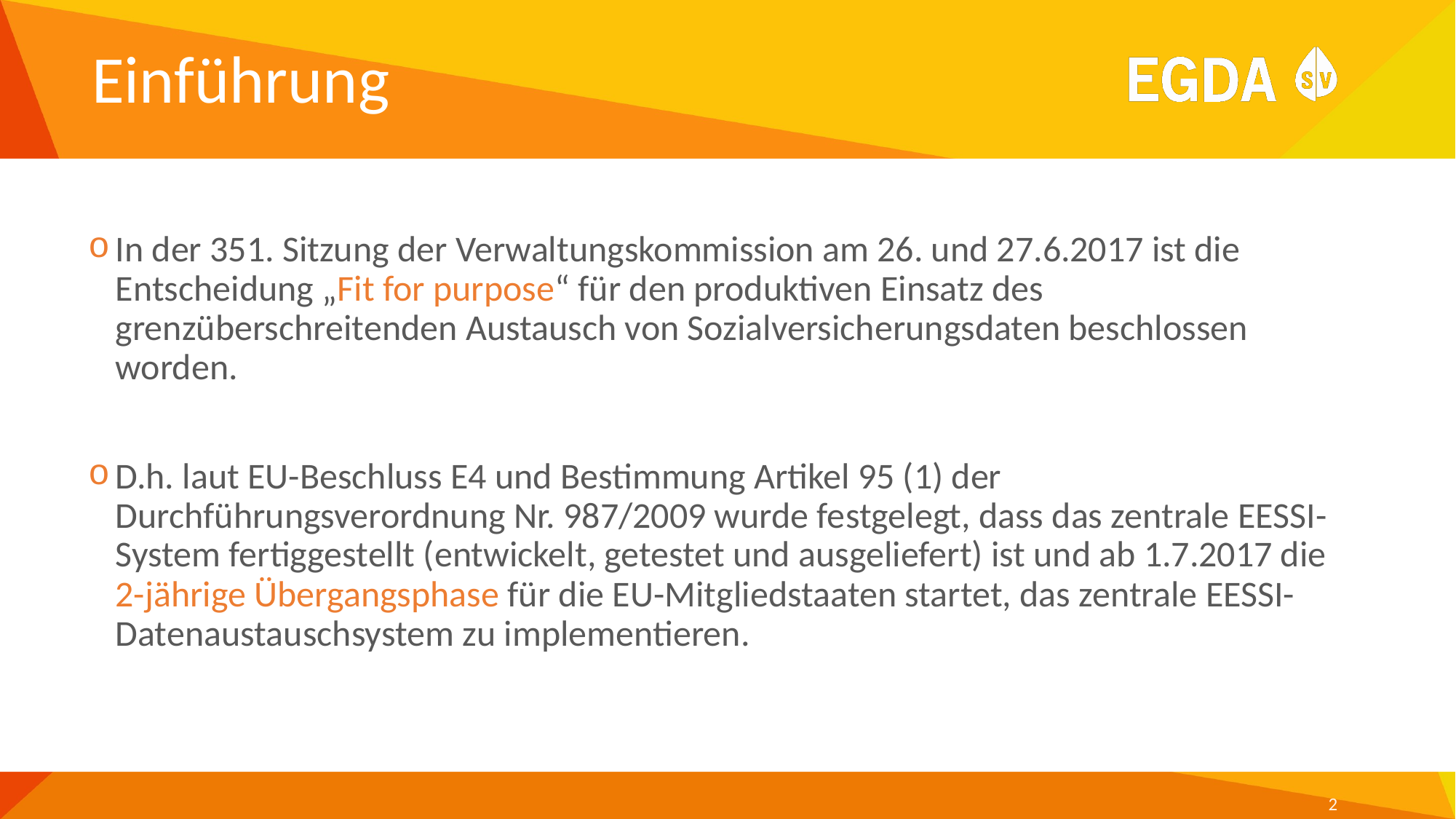

# Einführung
In der 351. Sitzung der Verwaltungskommission am 26. und 27.6.2017 ist die Entscheidung „Fit for purpose“ für den produktiven Einsatz des grenzüberschreitenden Austausch von Sozialversicherungsdaten beschlossen worden.

D.h. laut EU-Beschluss E4 und Bestimmung Artikel 95 (1) der Durchführungsverordnung Nr. 987/2009 wurde festgelegt, dass das zentrale EESSI-System fertiggestellt (entwickelt, getestet und ausgeliefert) ist und ab 1.7.2017 die 2-jährige Übergangsphase für die EU-Mitgliedstaaten startet, das zentrale EESSI-Datenaustauschsystem zu implementieren.
2